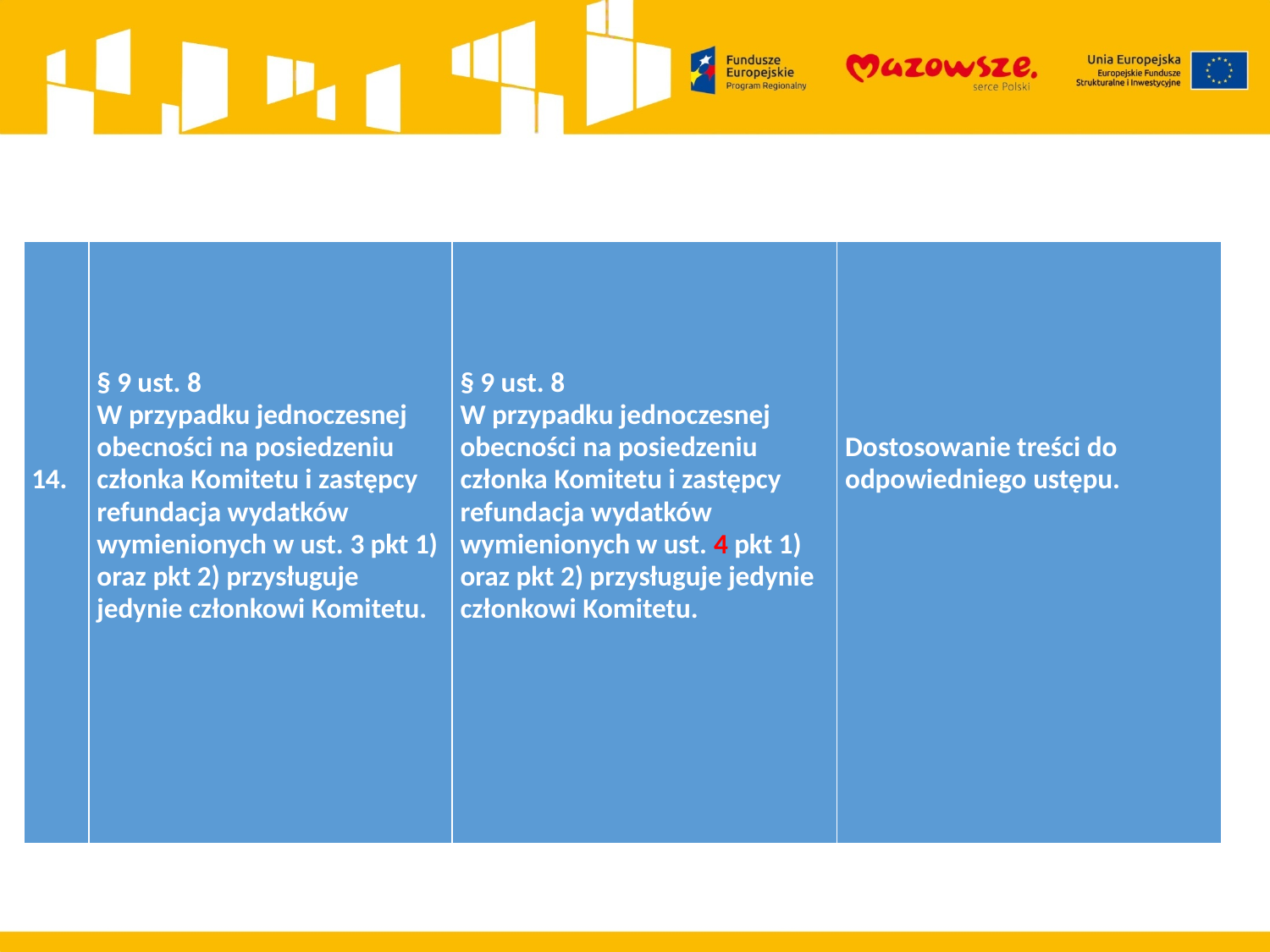

| 14. | § 9 ust. 8 W przypadku jednoczesnej obecności na posiedzeniu członka Komitetu i zastępcy refundacja wydatków wymienionych w ust. 3 pkt 1) oraz pkt 2) przysługuje jedynie członkowi Komitetu. | § 9 ust. 8 W przypadku jednoczesnej obecności na posiedzeniu członka Komitetu i zastępcy refundacja wydatków wymienionych w ust. 4 pkt 1) oraz pkt 2) przysługuje jedynie członkowi Komitetu. | Dostosowanie treści do odpowiedniego ustępu. |
| --- | --- | --- | --- |